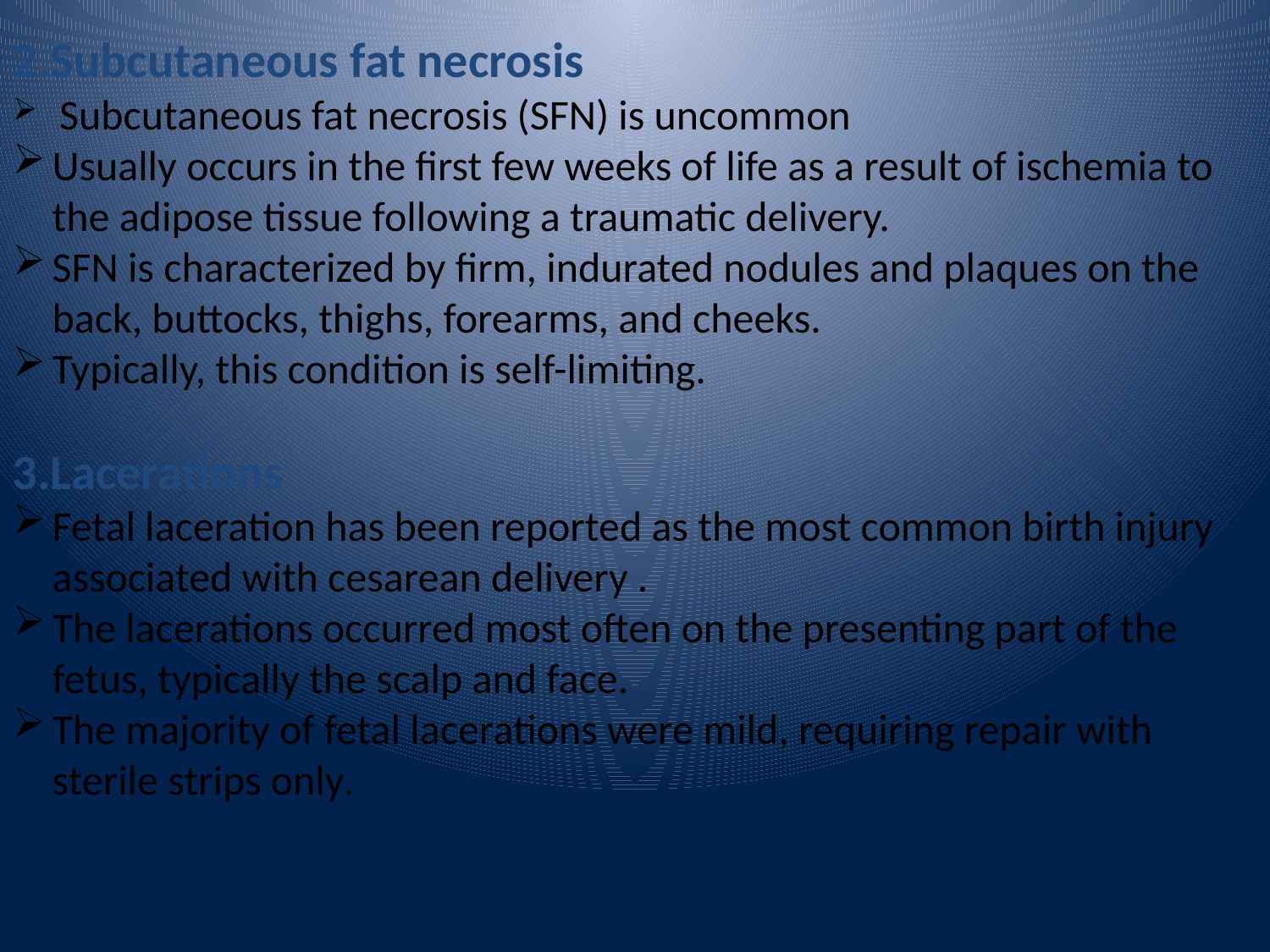

2.Subcutaneous fat necrosis
 Subcutaneous fat necrosis (SFN) is uncommon
Usually occurs in the first few weeks of life as a result of ischemia to the adipose tissue following a traumatic delivery.
SFN is characterized by firm, indurated nodules and plaques on the back, buttocks, thighs, forearms, and cheeks.
Typically, this condition is self-limiting.
3.Lacerations
Fetal laceration has been reported as the most common birth injury associated with cesarean delivery .
The lacerations occurred most often on the presenting part of the fetus, typically the scalp and face.
The majority of fetal lacerations were mild, requiring repair with sterile strips only.